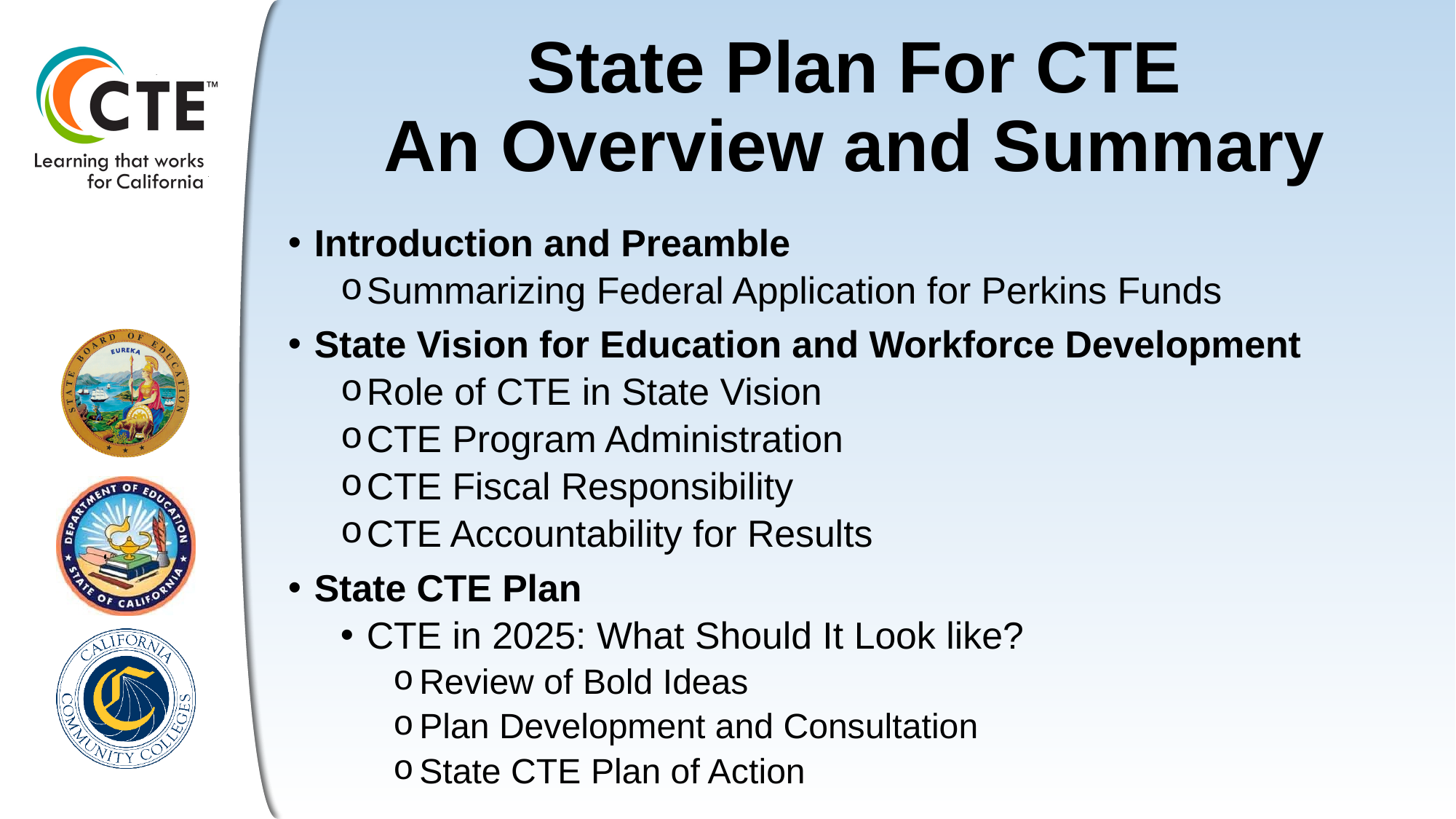

# State Plan For CTE An Overview and Summary
Introduction and Preamble
Summarizing Federal Application for Perkins Funds
State Vision for Education and Workforce Development
Role of CTE in State Vision
CTE Program Administration
CTE Fiscal Responsibility
CTE Accountability for Results
State CTE Plan
CTE in 2025: What Should It Look like?
Review of Bold Ideas
Plan Development and Consultation
State CTE Plan of Action